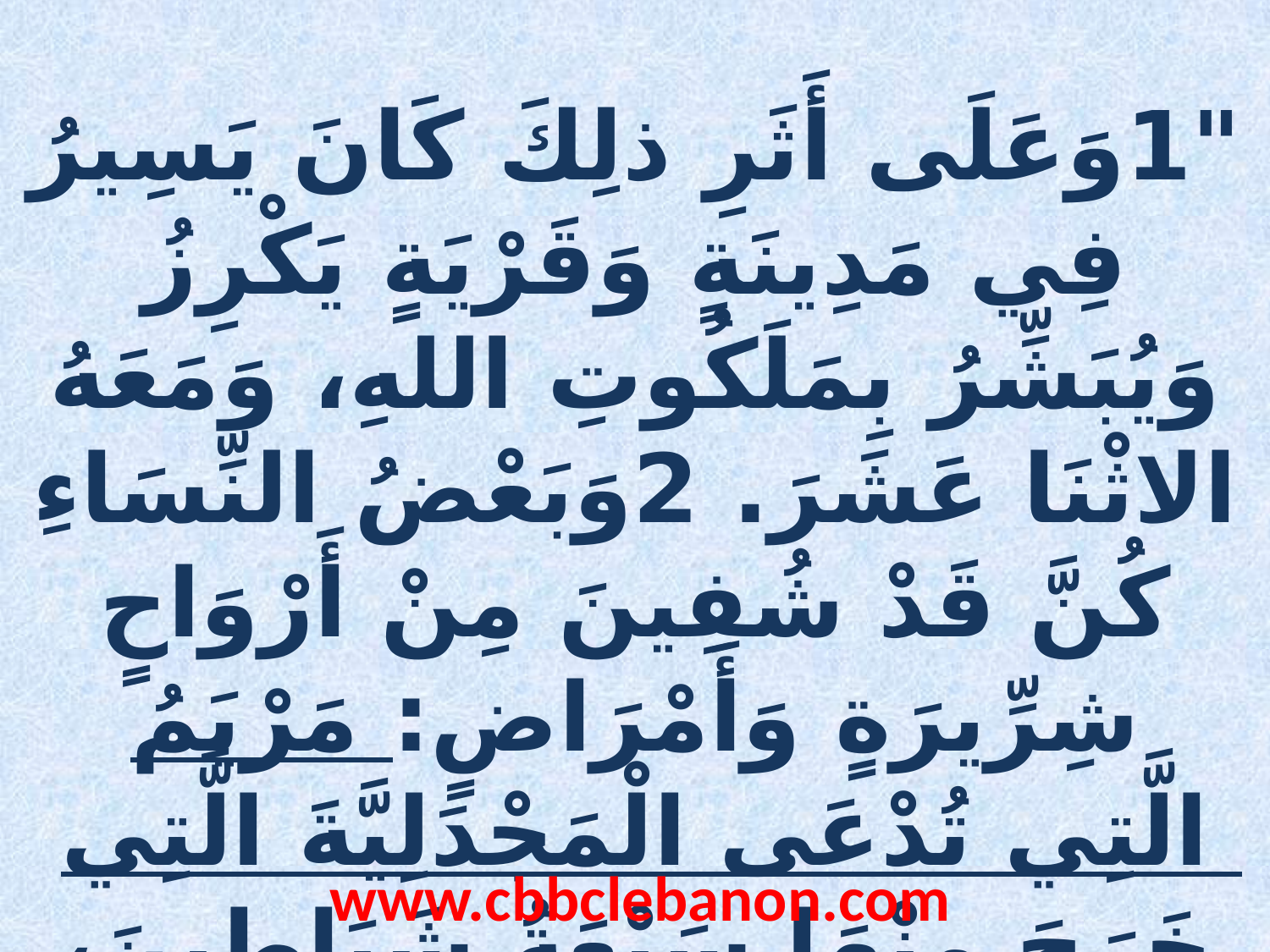

"1وَعَلَى أَثَرِ ذلِكَ كَانَ يَسِيرُ فِي مَدِينَةٍ وَقَرْيَةٍ يَكْرِزُ وَيُبَشِّرُ بِمَلَكُوتِ اللهِ، وَمَعَهُ الاثْنَا عَشَرَ. 2وَبَعْضُ النِّسَاءِ كُنَّ قَدْ شُفِينَ مِنْ أَرْوَاحٍ شِرِّيرَةٍ وَأَمْرَاضٍ: مَرْيَمُ الَّتِي تُدْعَى الْمَجْدَلِيَّةَ الَّتِي خَرَجَ مِنْهَا سَبْعَةُ شَيَاطِينَ، 3وَيُوَنَّا امْرَأَةُ خُوزِي وَكِيلِ هِيرُودُسَ، وَسُوسَنَّةُ، وَأُخَرُ كَثِيرَاتٌ كُنَّ يَخْدِمْنَهُ مِنْ أَمْوَالِهِنَّ." (لو 8: 1-3).

www.cbbclebanon.com